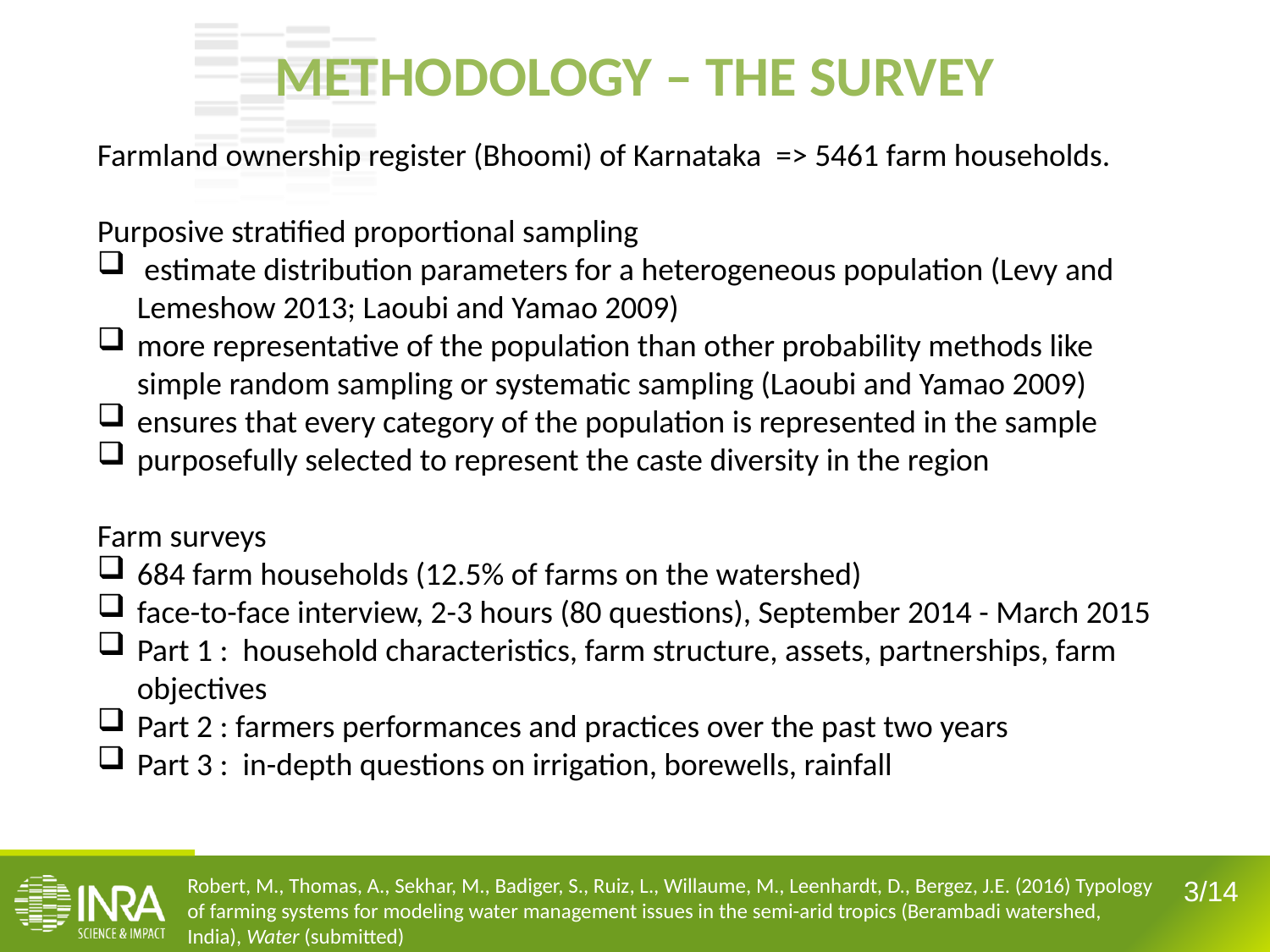

METHODOLOGY – THE SURVEY
Farmland ownership register (Bhoomi) of Karnataka  => 5461 farm households.

Purposive stratified proportional sampling
 estimate distribution parameters for a heterogeneous population (Levy and Lemeshow 2013; Laoubi and Yamao 2009)
more representative of the population than other probability methods like simple random sampling or systematic sampling (Laoubi and Yamao 2009)
ensures that every category of the population is represented in the sample
purposefully selected to represent the caste diversity in the region

Farm surveys
684 farm households (12.5% of farms on the watershed)
face-to-face interview, 2-3 hours (80 questions), September 2014 - March 2015
Part 1 :  household characteristics, farm structure, assets, partnerships, farm objectives
Part 2 : farmers performances and practices over the past two years
Part 3 :  in-depth questions on irrigation, borewells, rainfall
Robert, M., Thomas, A., Sekhar, M., Badiger, S., Ruiz, L., Willaume, M., Leenhardt, D., Bergez, J.E. (2016) Typology of farming systems for modeling water management issues in the semi-arid tropics (Berambadi watershed, India), Water (submitted)